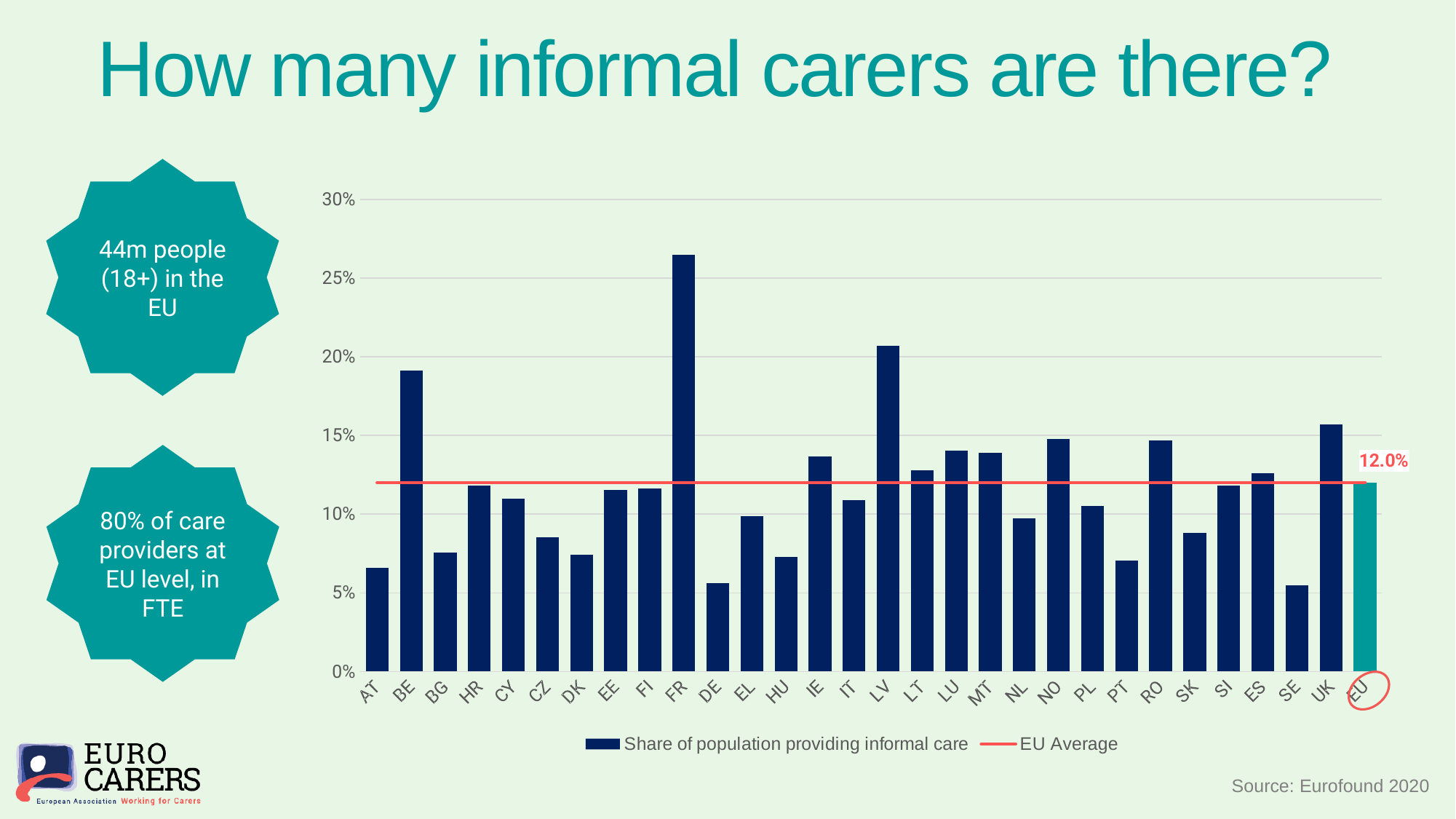

# How many informal carers are there?
44m people (18+) in the EU

[unsupported chart]

80% of care providers at EU level, in FTE

Source: Eurofound 2020